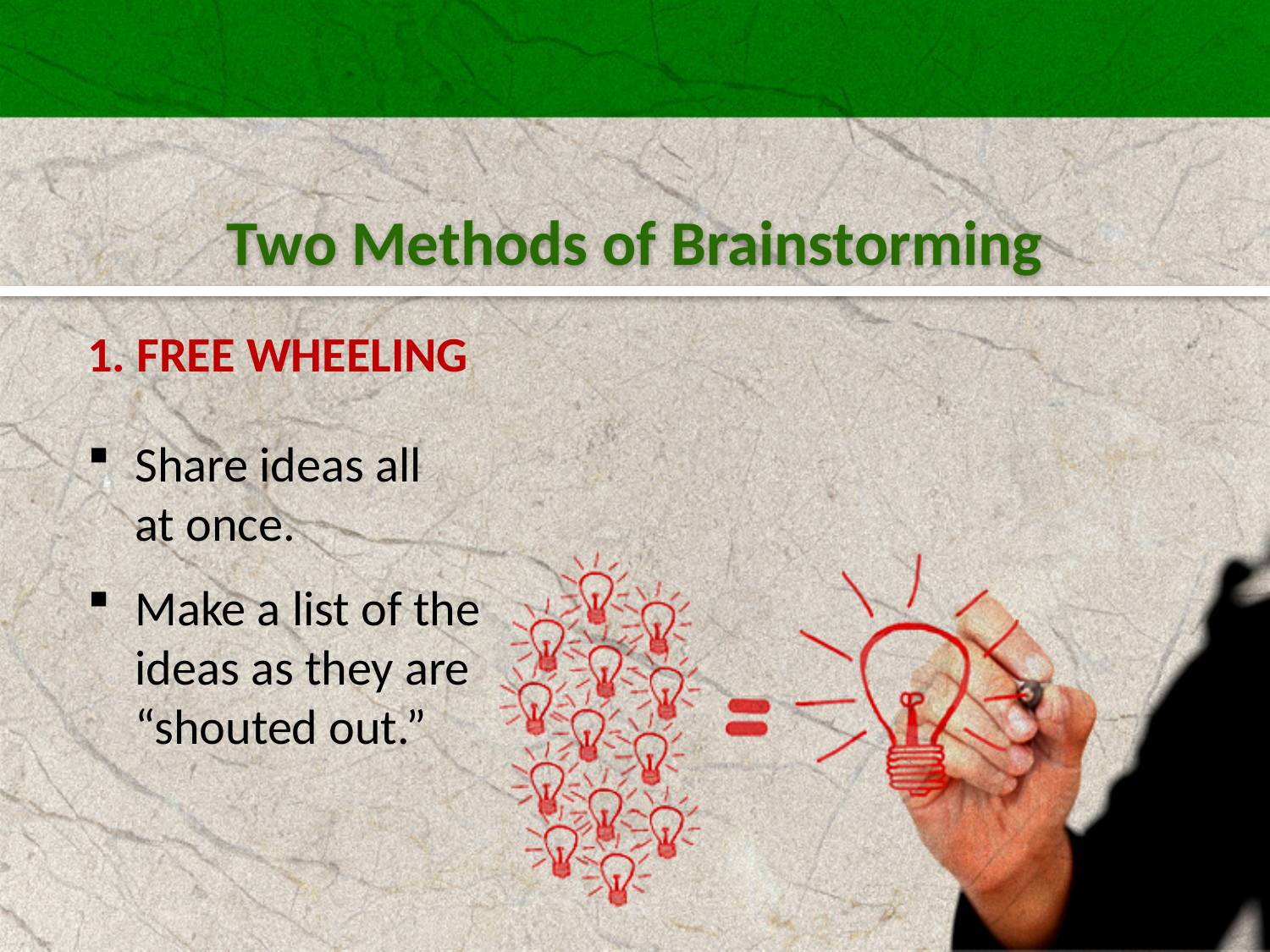

Two Methods of Brainstorming

1. FREE WHEELING

Share ideas all
at once.

Make a list of the ideas as they are “shouted out.”